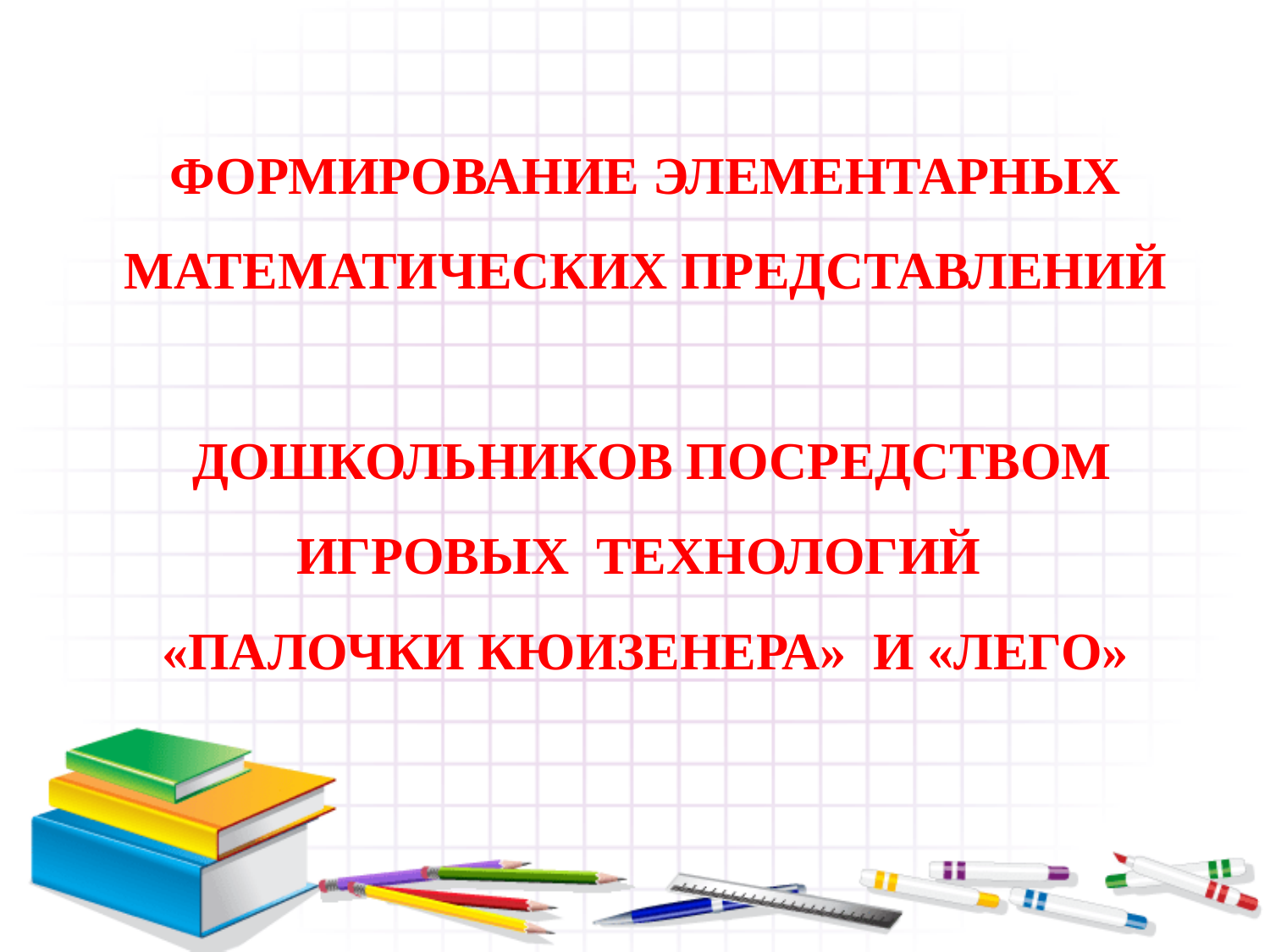

ФОРМИРОВАНИЕ ЭЛЕМЕНТАРНЫХ МАТЕМАТИЧЕСКИХ ПРЕДСТАВЛЕНИЙ
 ДОШКОЛЬНИКОВ ПОСРЕДСТВОМ ИГРОВЫХ  ТЕХНОЛОГИЙ
«ПАЛОЧКИ КЮИЗЕНЕРА»  И «ЛЕГО»